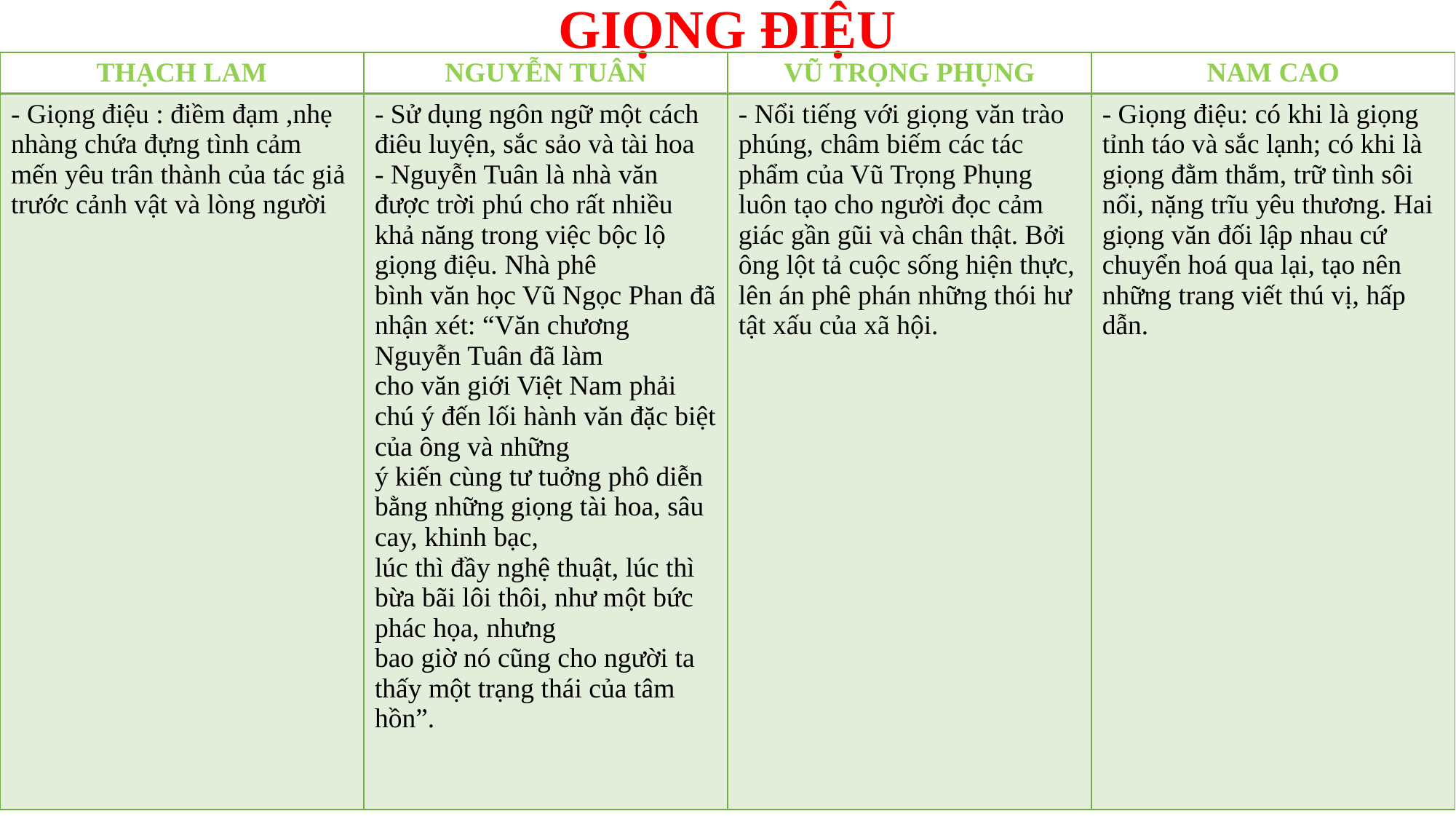

# GIỌNG ĐIỆU
| THẠCH LAM | NGUYỄN TUÂN | VŨ TRỌNG PHỤNG | NAM CAO |
| --- | --- | --- | --- |
| - Giọng điệu : điềm đạm ,nhẹ nhàng chứa đựng tình cảm mến yêu trân thành của tác giả trước cảnh vật và lòng người | - Sử dụng ngôn ngữ một cách điêu luyện, sắc sảo và tài hoa - Nguyễn Tuân là nhà văn được trời phú cho rất nhiều khả năng trong việc bộc lộ giọng điệu. Nhà phê bình văn học Vũ Ngọc Phan đã nhận xét: “Văn chương Nguyễn Tuân đã làm cho văn giới Việt Nam phải chú ý đến lối hành văn đặc biệt của ông và những ý kiến cùng tư tuởng phô diễn bằng những giọng tài hoa, sâu cay, khinh bạc, lúc thì đầy nghệ thuật, lúc thì bừa bãi lôi thôi, như một bức phác họa, nhưng bao giờ nó cũng cho người ta thấy một trạng thái của tâm hồn”. | - Nổi tiếng với giọng văn trào phúng, châm biếm các tác phẩm của Vũ Trọng Phụng luôn tạo cho người đọc cảm giác gần gũi và chân thật. Bởi ông lột tả cuộc sống hiện thực, lên án phê phán những thói hư tật xấu của xã hội. | - Giọng điệu: có khi là giọng tỉnh táo và sắc lạnh; có khi là giọng đằm thắm, trữ tình sôi nổi, nặng trĩu yêu thương. Hai giọng văn đối lập nhau cứ chuyển hoá qua lại, tạo nên những trang viết thú vị, hấp dẫn. |